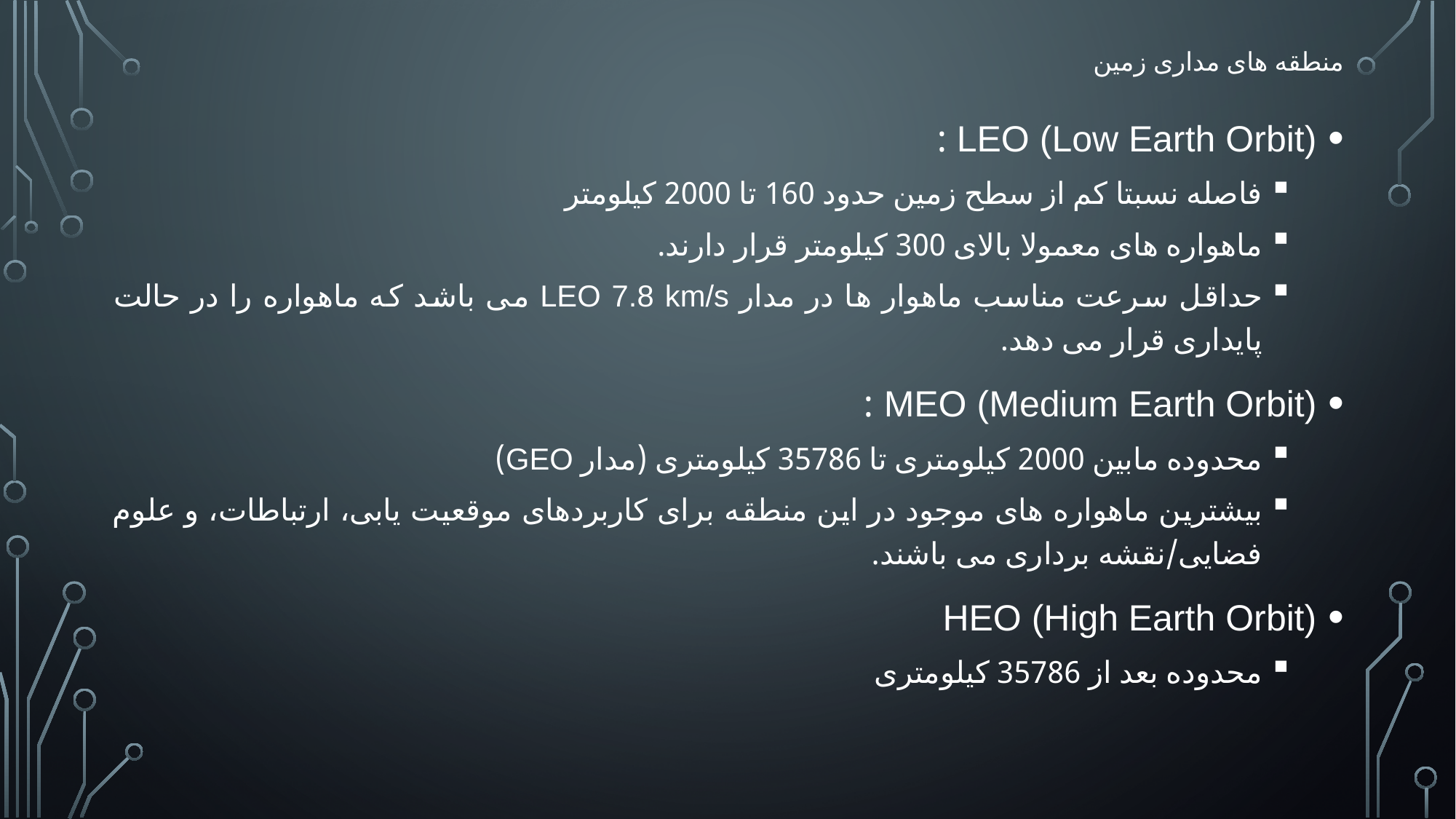

# منطقه های مداری زمین
LEO (Low Earth Orbit) :
فاصله نسبتا کم از سطح زمین حدود 160 تا 2000 کیلومتر
ماهواره های معمولا بالای 300 کیلومتر قرار دارند.
حداقل سرعت مناسب ماهوار ها در مدار LEO 7.8 km/s می باشد که ماهواره را در حالت پایداری قرار می دهد.
MEO (Medium Earth Orbit) :
محدوده مابین 2000 کیلومتری تا 35786 کیلومتری (مدار GEO)
بیشترین ماهواره های موجود در این منطقه برای کاربردهای موقعیت یابی، ارتباطات، و علوم فضایی/نقشه برداری می باشند.
HEO (High Earth Orbit)
محدوده بعد از 35786 کیلومتری